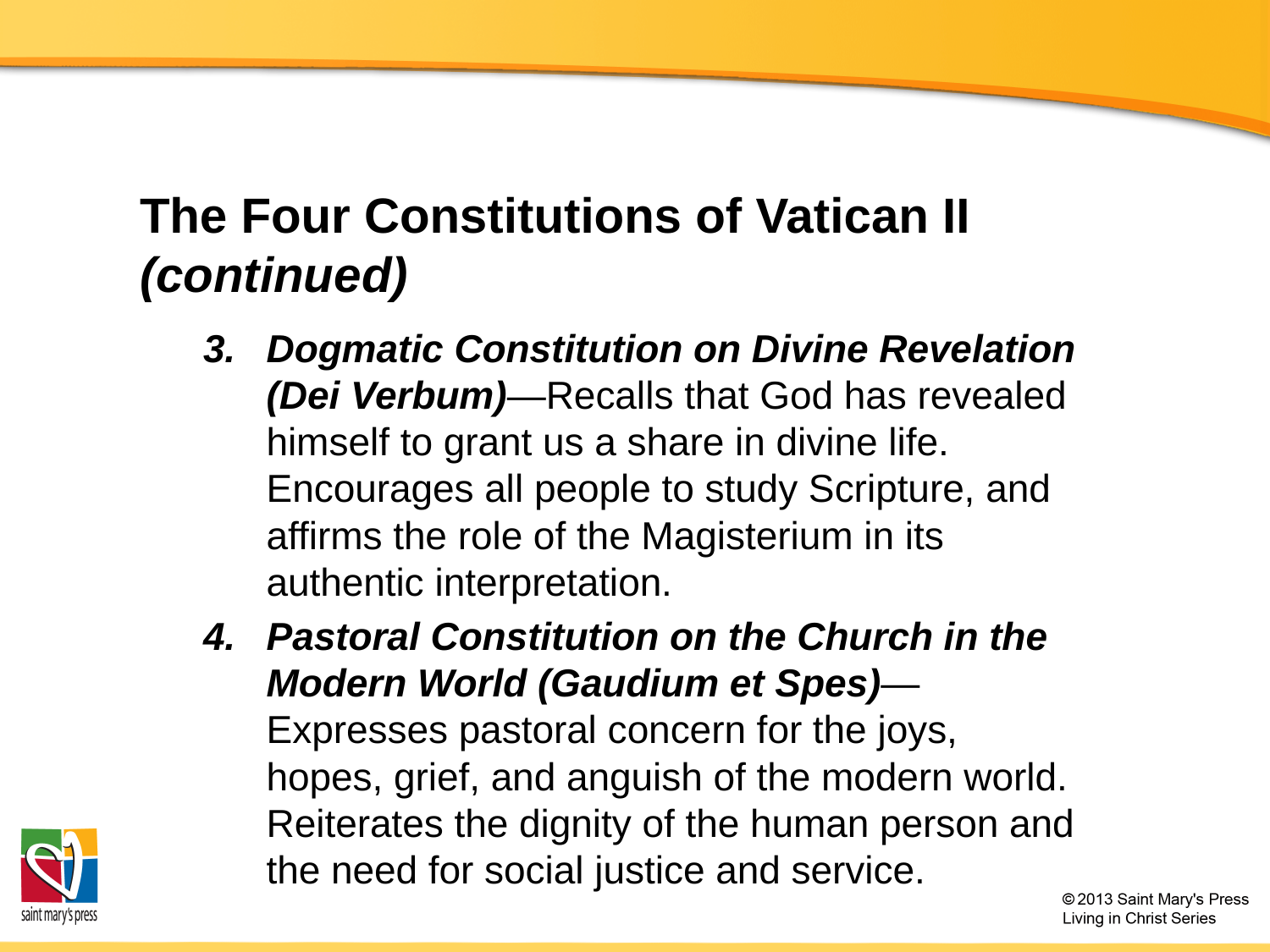

# The Four Constitutions of Vatican II (continued)
Dogmatic Constitution on Divine Revelation (Dei Verbum)—Recalls that God has revealed himself to grant us a share in divine life. Encourages all people to study Scripture, and affirms the role of the Magisterium in its authentic interpretation.
Pastoral Constitution on the Church in the Modern World (Gaudium et Spes)—Expresses pastoral concern for the joys, hopes, grief, and anguish of the modern world. Reiterates the dignity of the human person and the need for social justice and service.